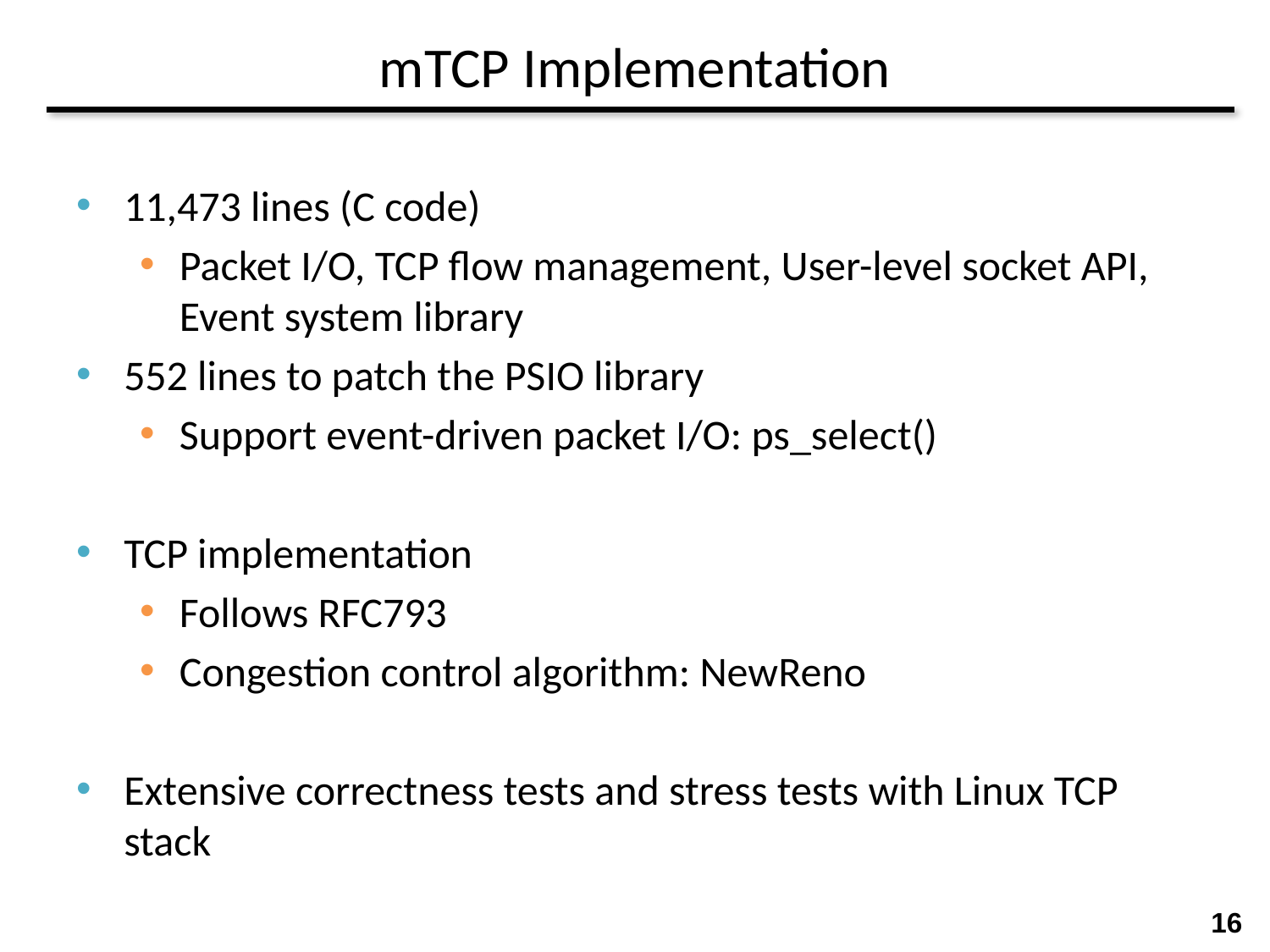

# mTCP Implementation
11,473 lines (C code)
Packet I/O, TCP flow management, User-level socket API, Event system library
552 lines to patch the PSIO library
Support event-driven packet I/O: ps_select()

TCP implementation
Follows RFC793
Congestion control algorithm: NewReno

Extensive correctness tests and stress tests with Linux TCP stack

16